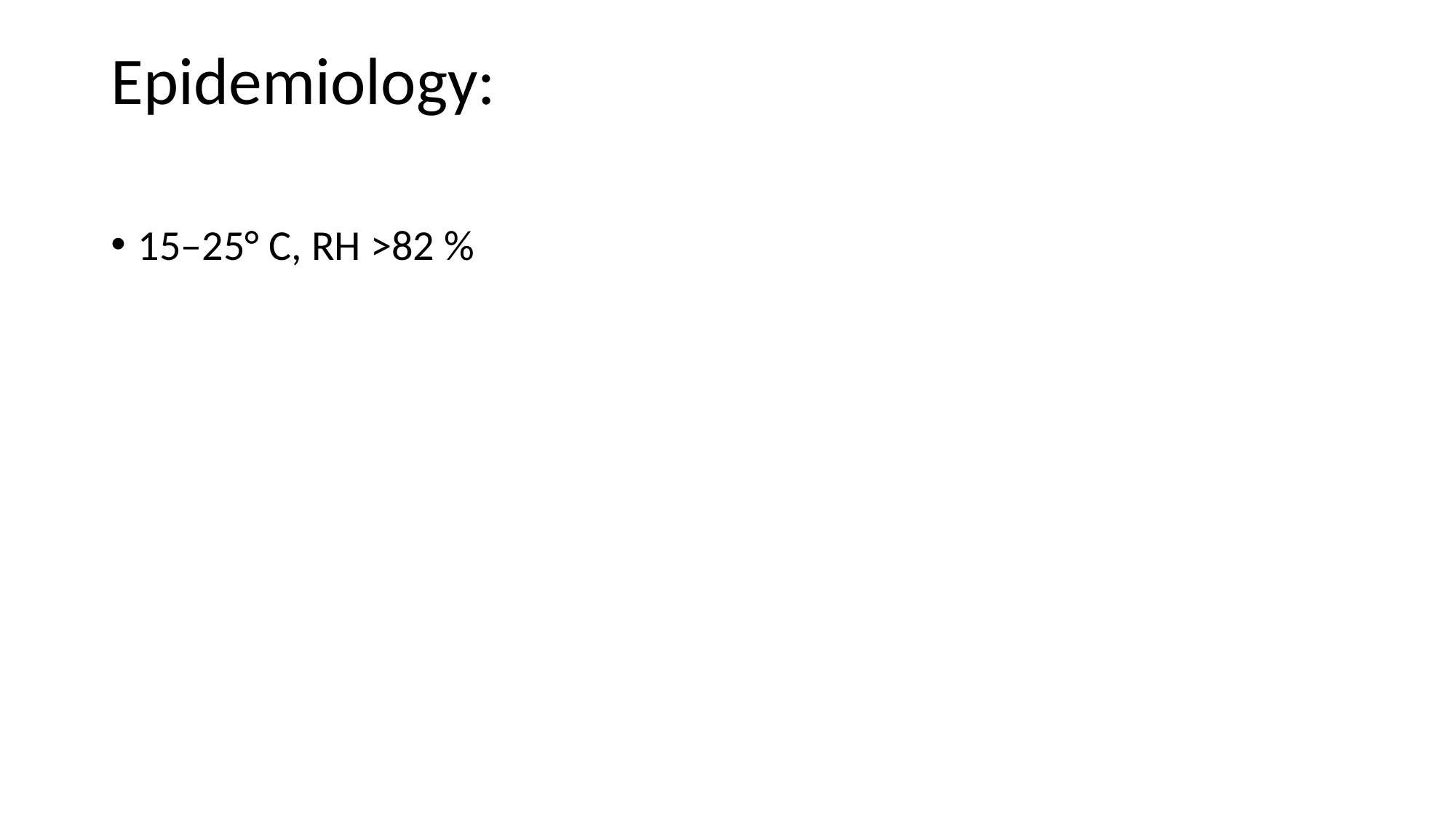

# Epidemiology:
15–25° C, RH >82 %